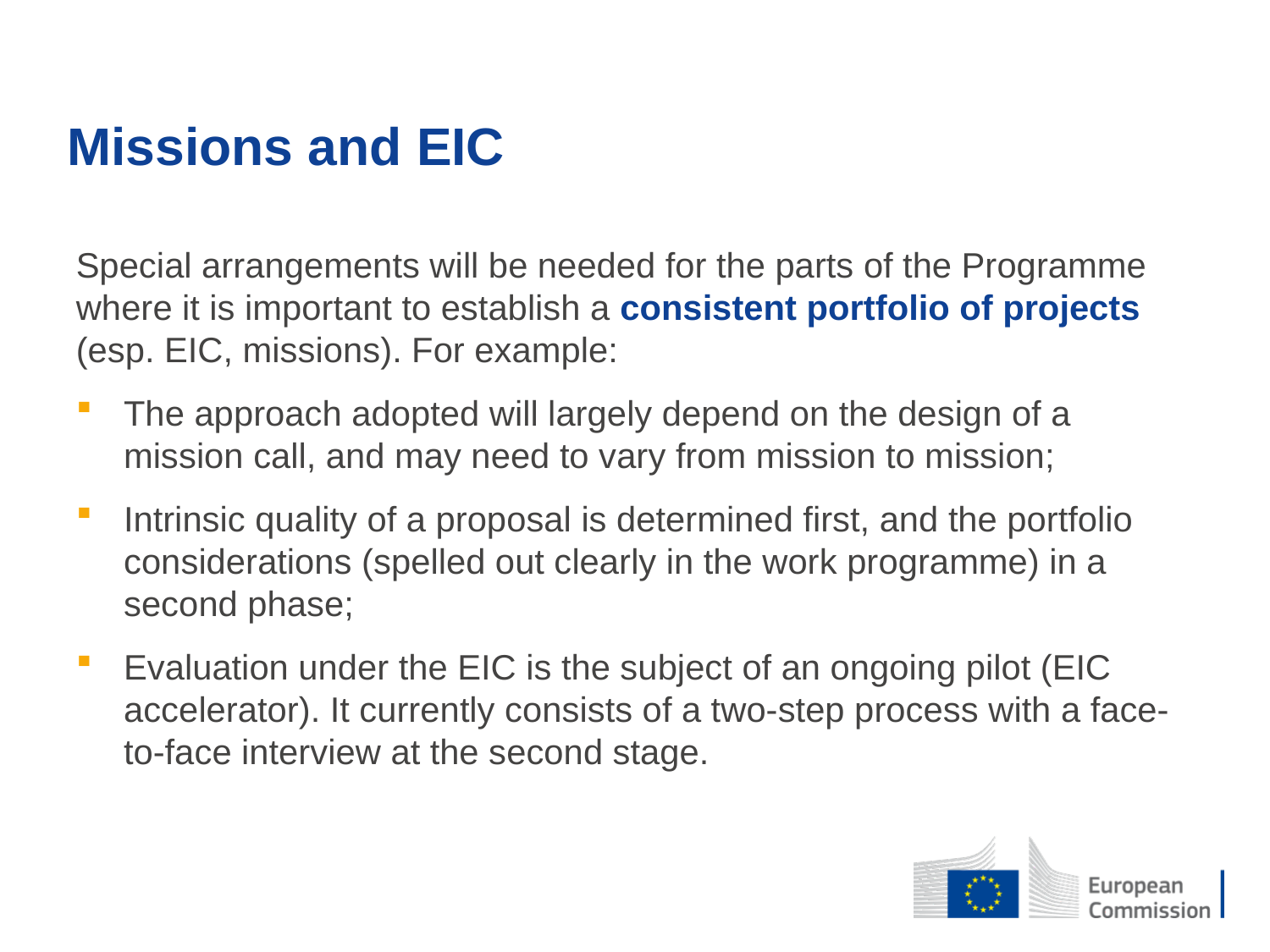

Missions and EIC
Special arrangements will be needed for the parts of the Programme where it is important to establish a consistent portfolio of projects (esp. EIC, missions). For example:
The approach adopted will largely depend on the design of a mission call, and may need to vary from mission to mission;
Intrinsic quality of a proposal is determined first, and the portfolio considerations (spelled out clearly in the work programme) in a second phase;
Evaluation under the EIC is the subject of an ongoing pilot (EIC accelerator). It currently consists of a two-step process with a face-to-face interview at the second stage.